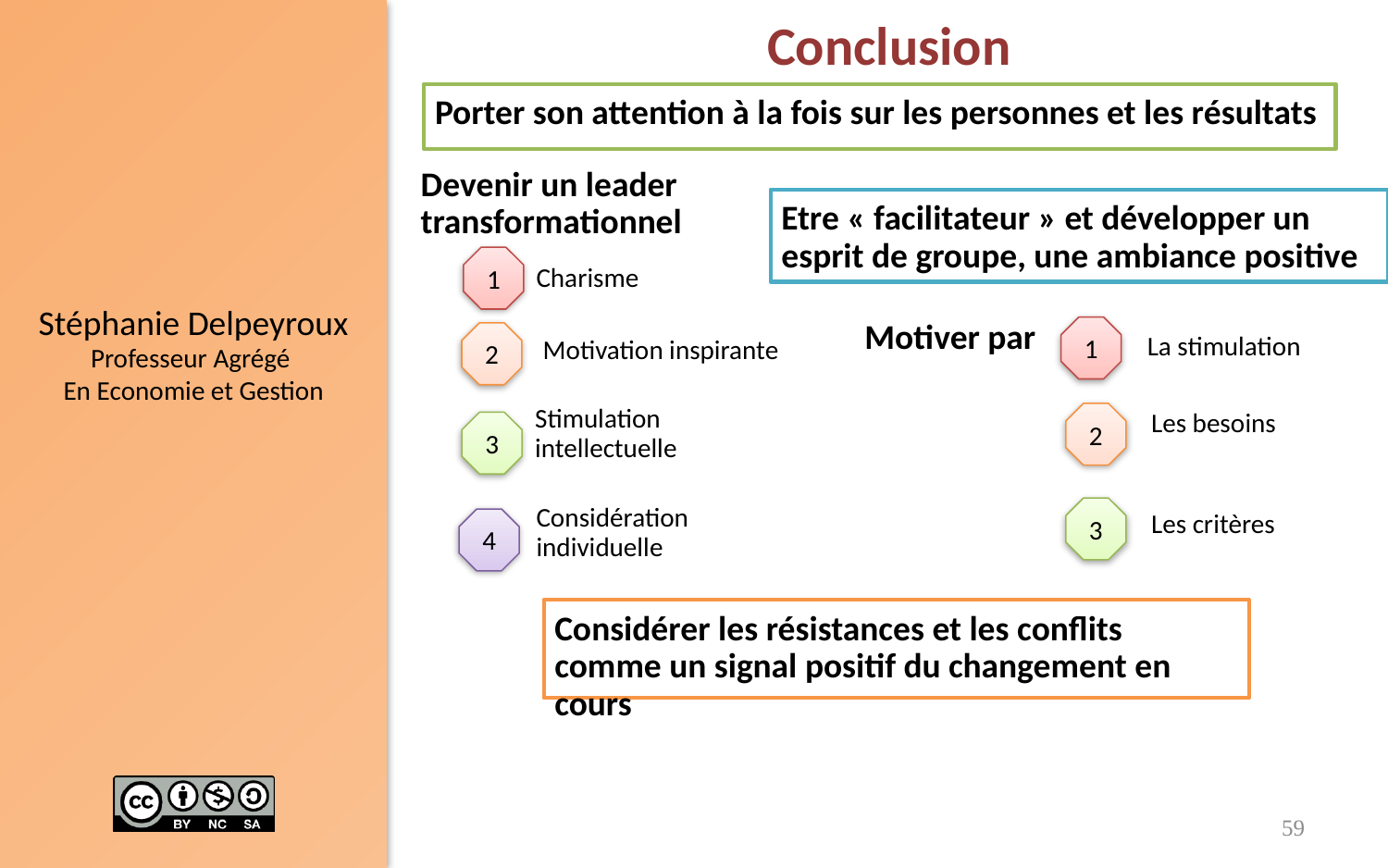

# Conclusion
Porter son attention à la fois sur les personnes et les résultats
Devenir un leader transformationnel
Etre « facilitateur » et développer un esprit de groupe, une ambiance positive
Charisme
1
Motivation inspirante
Motiver par
1
La stimulation
2
Stimulation intellectuelle
Les besoins
2
3
Considération individuelle
3
Les critères
4
Considérer les résistances et les conflits comme un signal positif du changement en cours
59